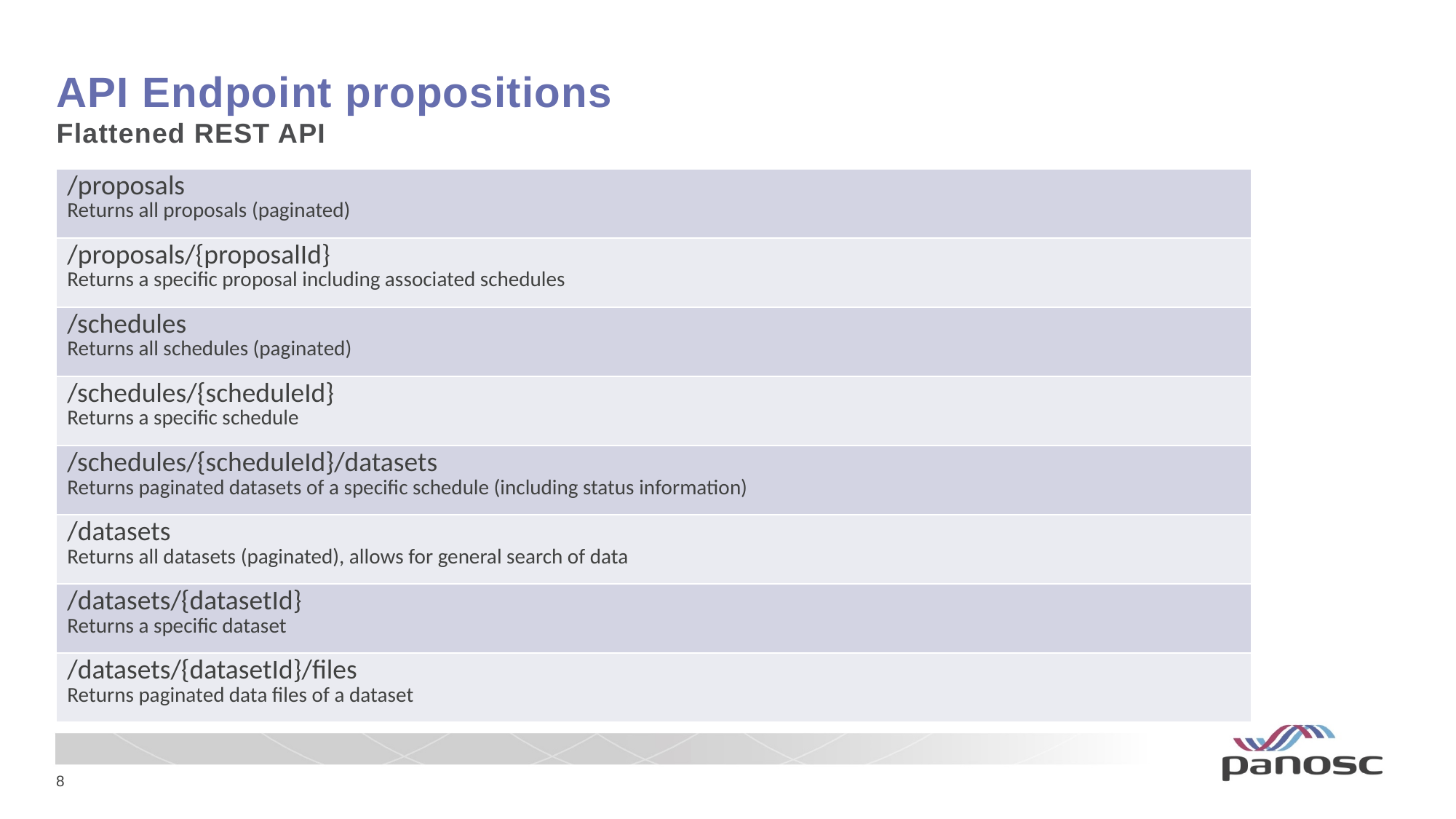

# API Endpoint propositions Flattened REST API
| /proposals Returns all proposals (paginated) |
| --- |
| /proposals/{proposalId} Returns a specific proposal including associated schedules |
| /schedules Returns all schedules (paginated) |
| /schedules/{scheduleId} Returns a specific schedule |
| /schedules/{scheduleId}/datasets Returns paginated datasets of a specific schedule (including status information) |
| /datasets Returns all datasets (paginated), allows for general search of data |
| /datasets/{datasetId} Returns a specific dataset |
| /datasets/{datasetId}/files Returns paginated data files of a dataset |